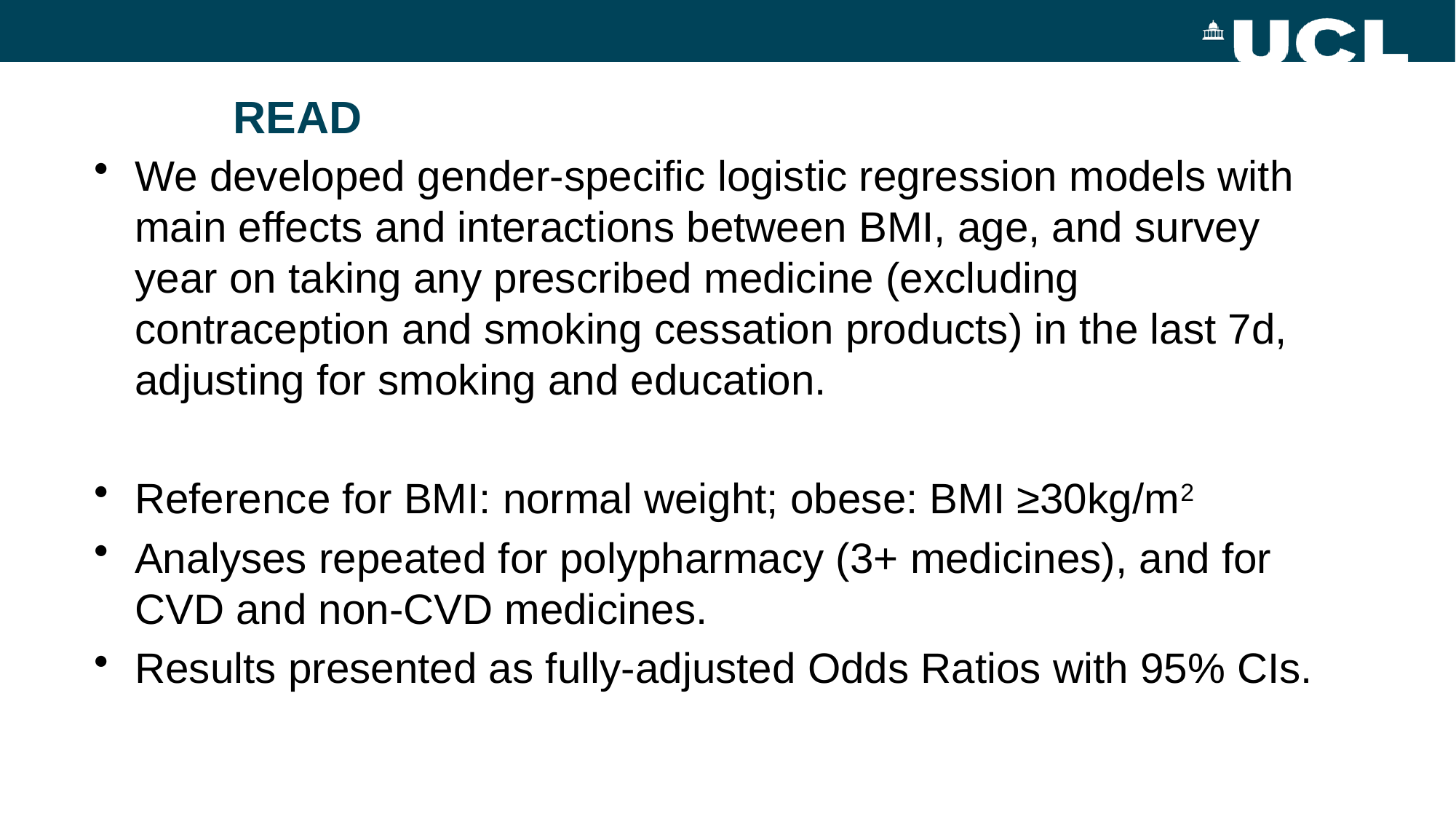

# READ
We developed gender-specific logistic regression models with main effects and interactions between BMI, age, and survey year on taking any prescribed medicine (excluding contraception and smoking cessation products) in the last 7d, adjusting for smoking and education.

Reference for BMI: normal weight; obese: BMI ≥30kg/m2
Analyses repeated for polypharmacy (3+ medicines), and for CVD and non-CVD medicines.
Results presented as fully-adjusted Odds Ratios with 95% CIs.